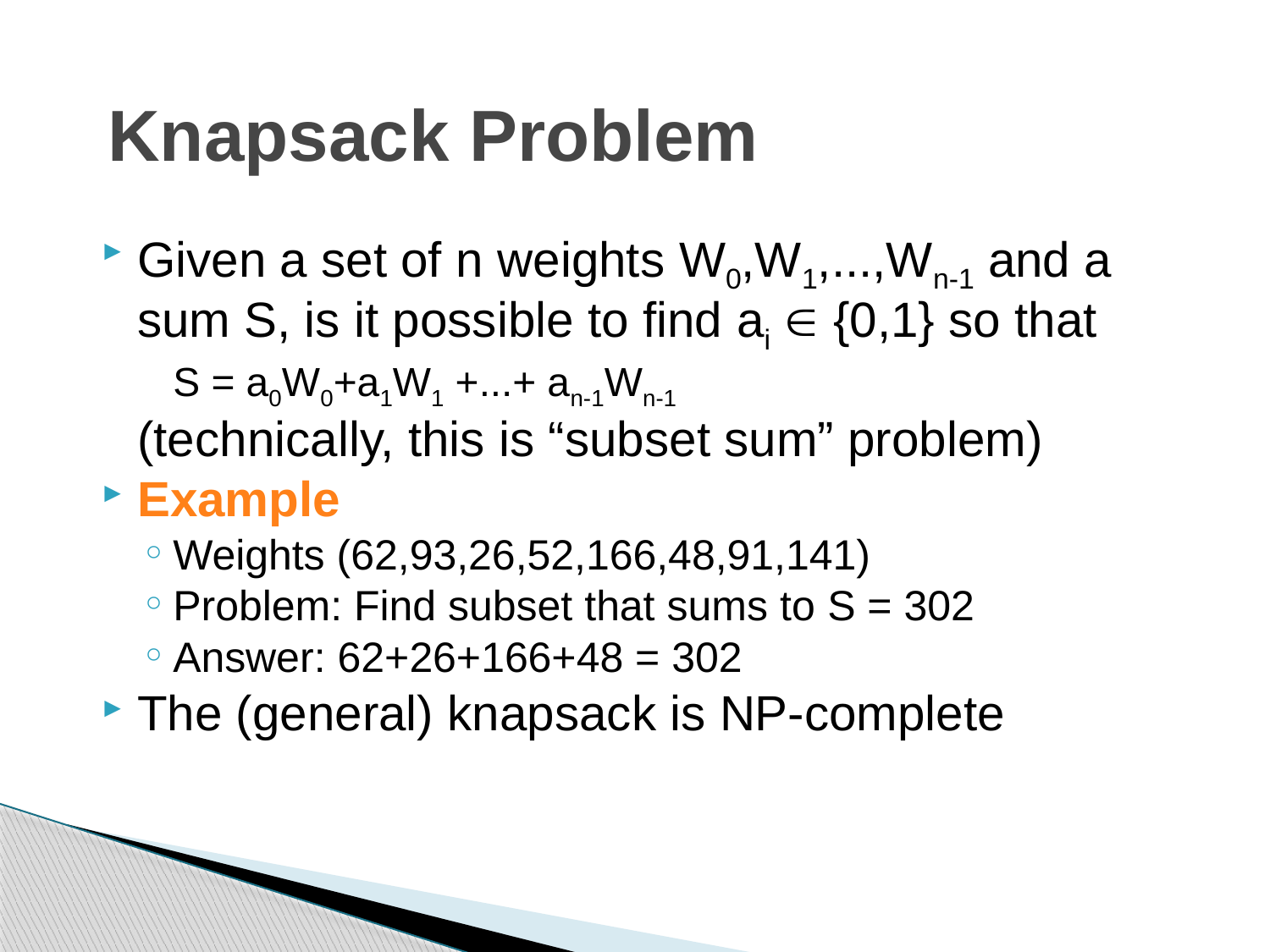

# Knapsack Problem
Given a set of n weights W0,W1,...,Wn-1 and a sum S, is it possible to find ai ∈ {0,1} so that
	S = a0W0+a1W1 +...+ an-1Wn-1
	(technically, this is “subset sum” problem)
Example
Weights (62,93,26,52,166,48,91,141)
Problem: Find subset that sums to S = 302
Answer: 62+26+166+48 = 302
The (general) knapsack is NP-complete